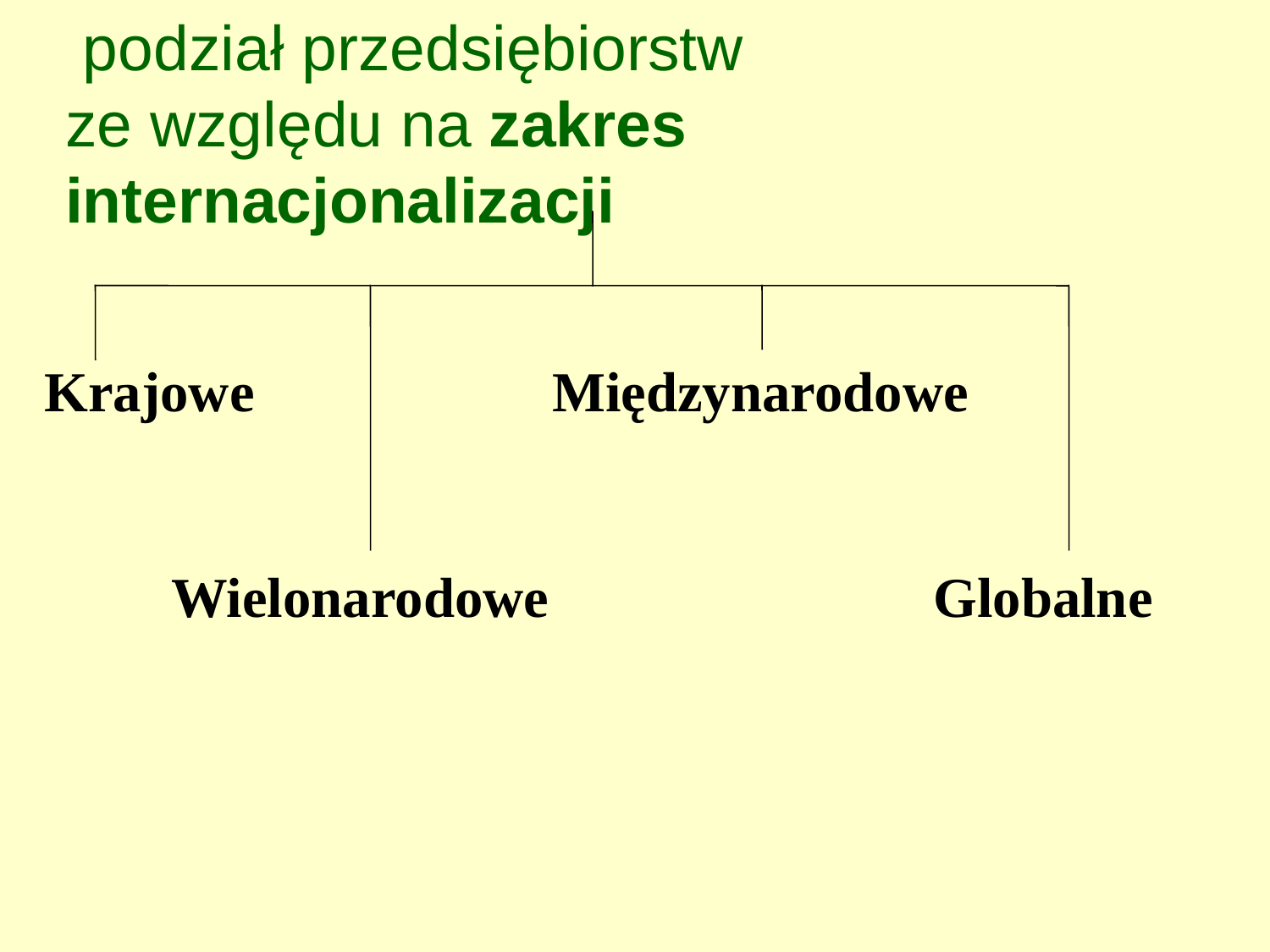

podział przedsiębiorstw
ze względu na zakres internacjonalizacji

Krajowe 			Międzynarodowe

	Wielonarodowe				Globalne